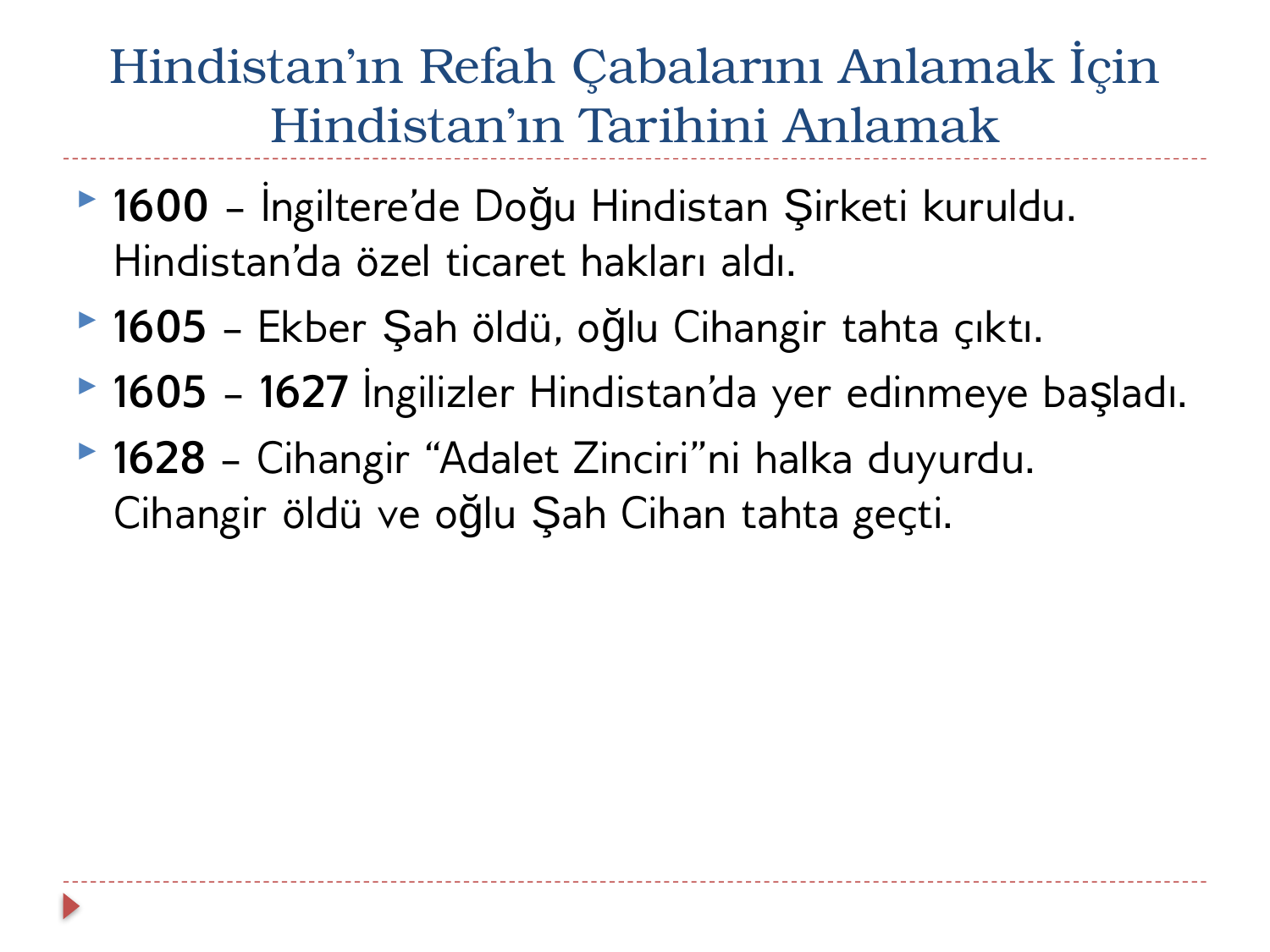

# Hindistan’ın Refah Çabalarını Anlamak İçin Hindistan’ın Tarihini Anlamak
1600 – İngiltere’de Doğu Hindistan Şirketi kuruldu. Hindistan’da özel ticaret hakları aldı.
1605 – Ekber Şah öldü, oğlu Cihangir tahta çıktı.
1605 – 1627 İngilizler Hindistan’da yer edinmeye başladı.
1628 – Cihangir “Adalet Zinciri”ni halka duyurdu. Cihangir öldü ve oğlu Şah Cihan tahta geçti.